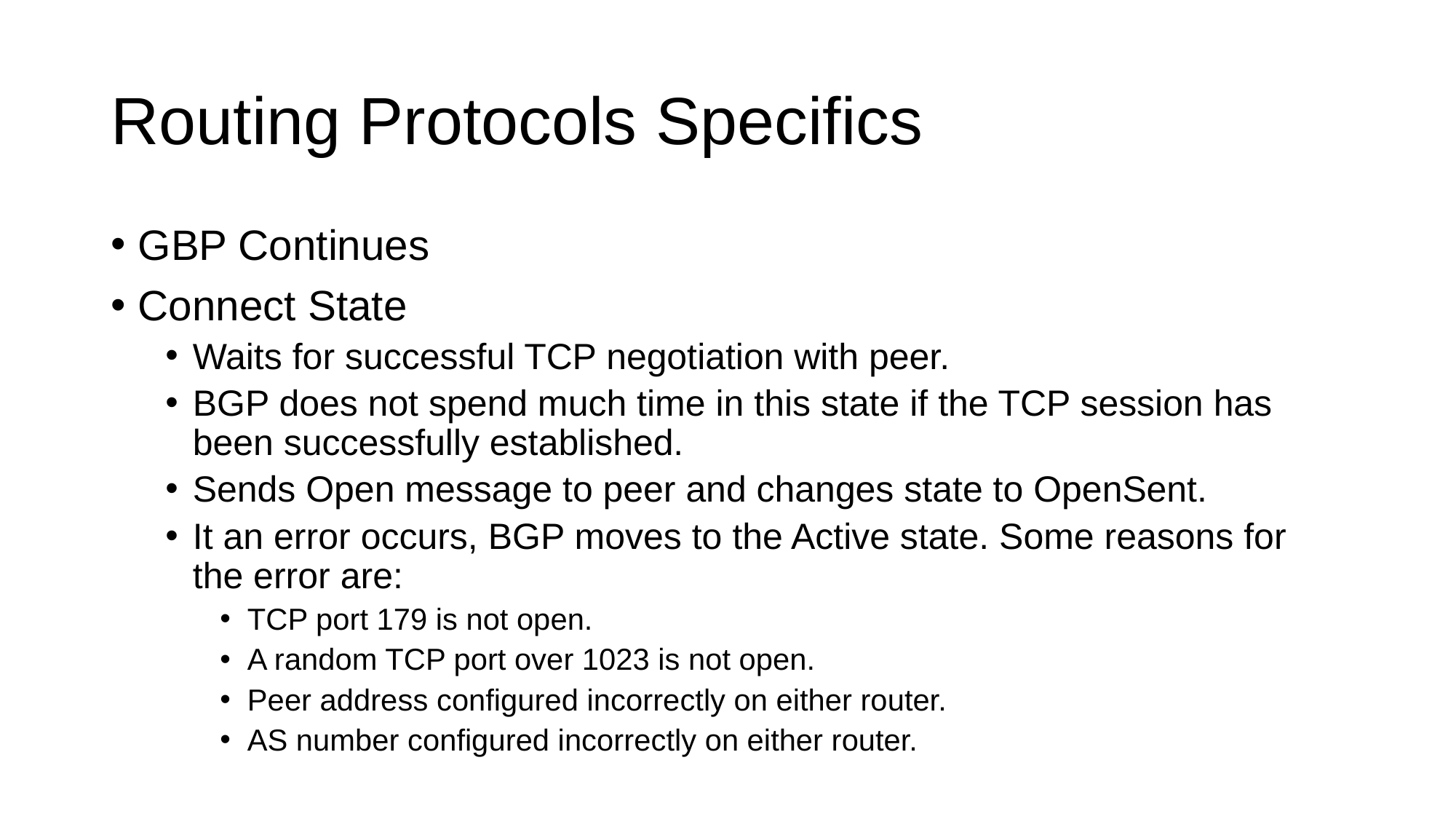

# Routing Protocols Specifics
GBP Continues
Connect State
Waits for successful TCP negotiation with peer.
BGP does not spend much time in this state if the TCP session has been successfully established.
Sends Open message to peer and changes state to OpenSent.
It an error occurs, BGP moves to the Active state. Some reasons for the error are:
TCP port 179 is not open.
A random TCP port over 1023 is not open.
Peer address configured incorrectly on either router.
AS number configured incorrectly on either router.